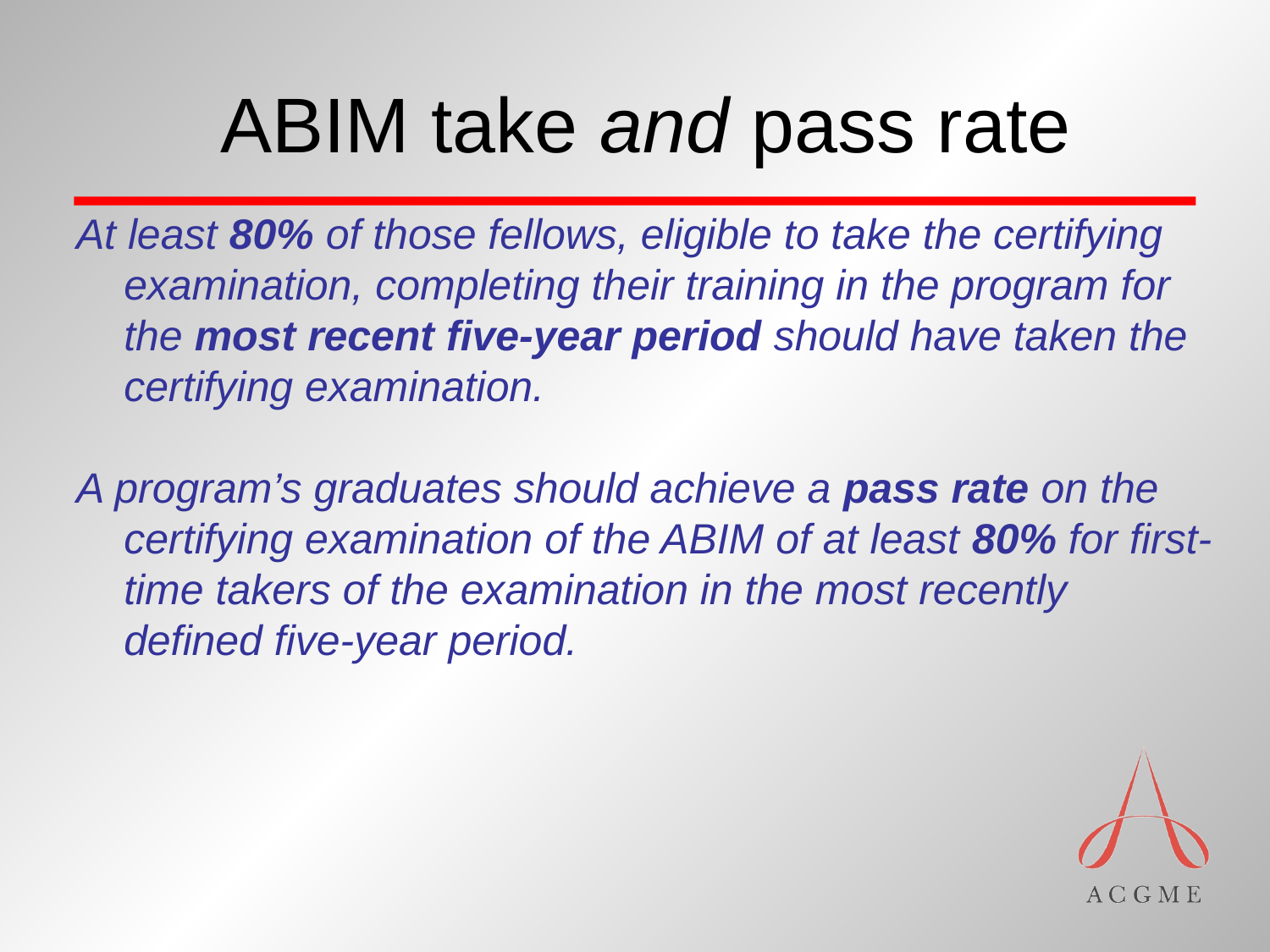

# ABIM take and pass rate
At least 80% of those fellows, eligible to take the certifying examination, completing their training in the program for the most recent five-year period should have taken the certifying examination.

A program’s graduates should achieve a pass rate on the certifying examination of the ABIM of at least 80% for first-time takers of the examination in the most recently defined five-year period.